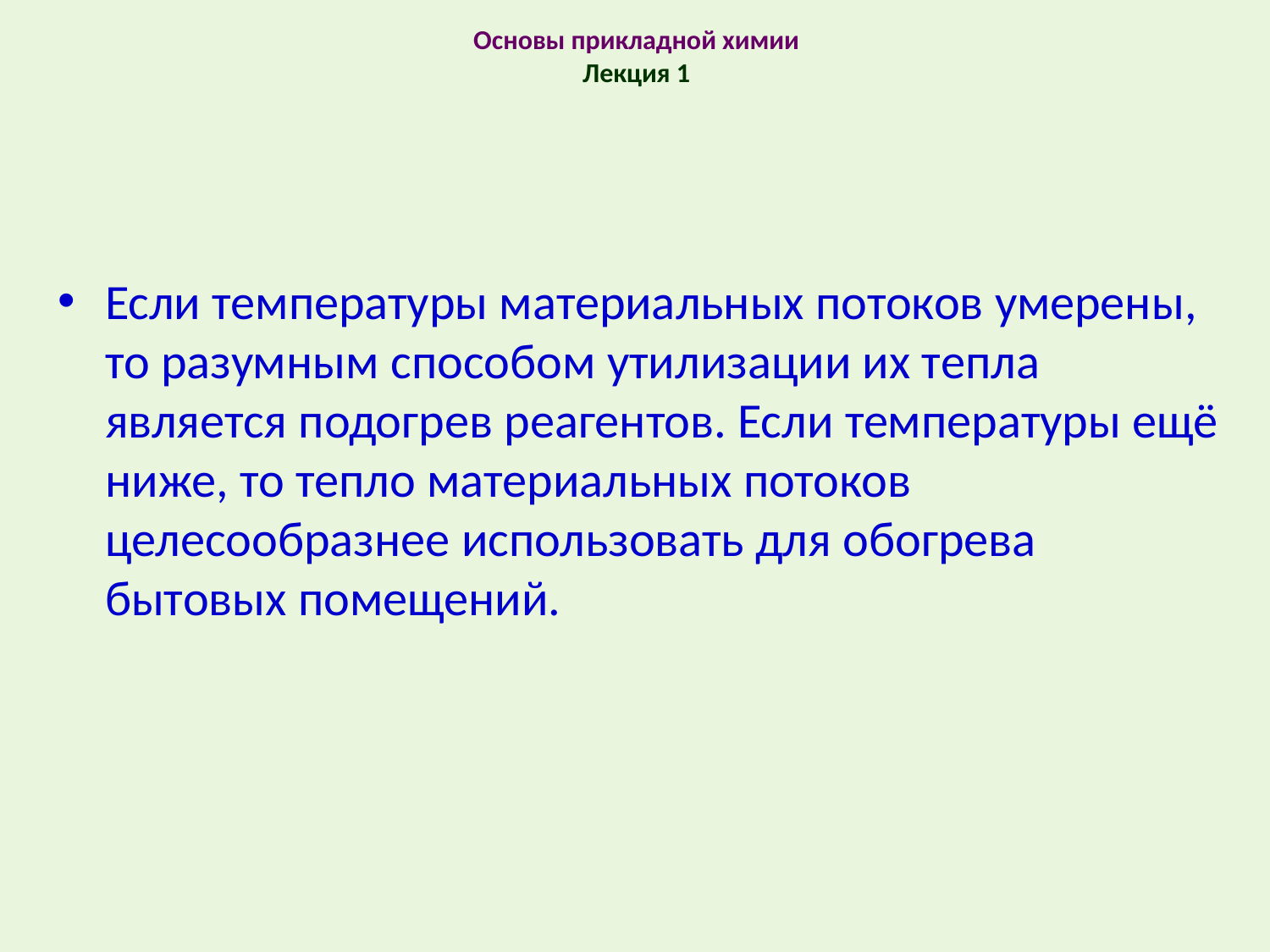

# Основы прикладной химии Лекция 1

Если температуры материальных потоков умерены, то разумным способом утилизации их тепла является подогрев реагентов. Если температуры ещё ниже, то тепло материальных потоков целесообразнее использовать для обогрева бытовых помещений.